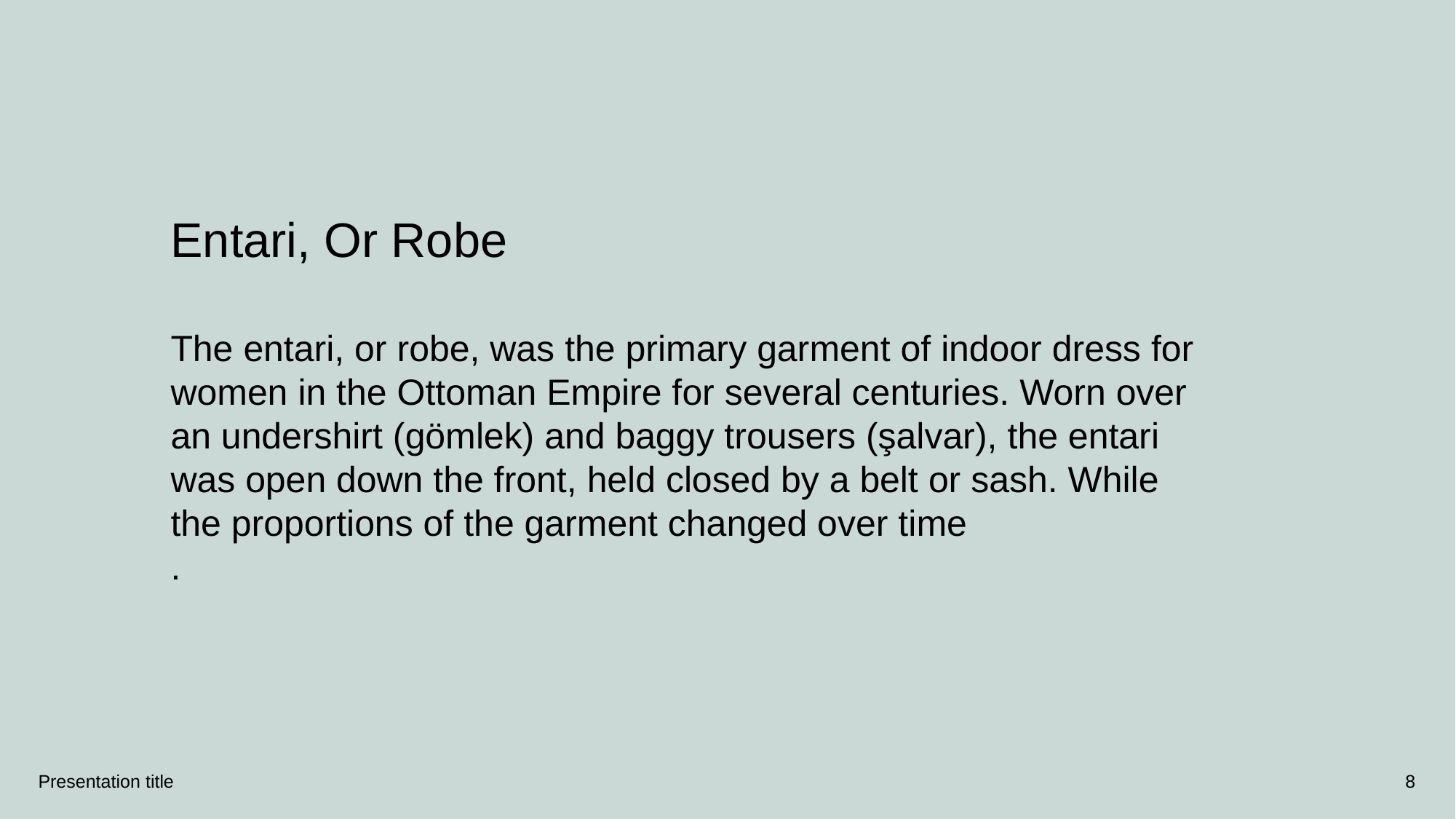

Entari, Or Robe

The entari, or robe, was the primary garment of indoor dress for women in the Ottoman Empire for several centuries. Worn over an undershirt (gömlek) and baggy trousers (şalvar), the entari was open down the front, held closed by a belt or sash. While the proportions of the garment changed over time
.
Presentation title
8